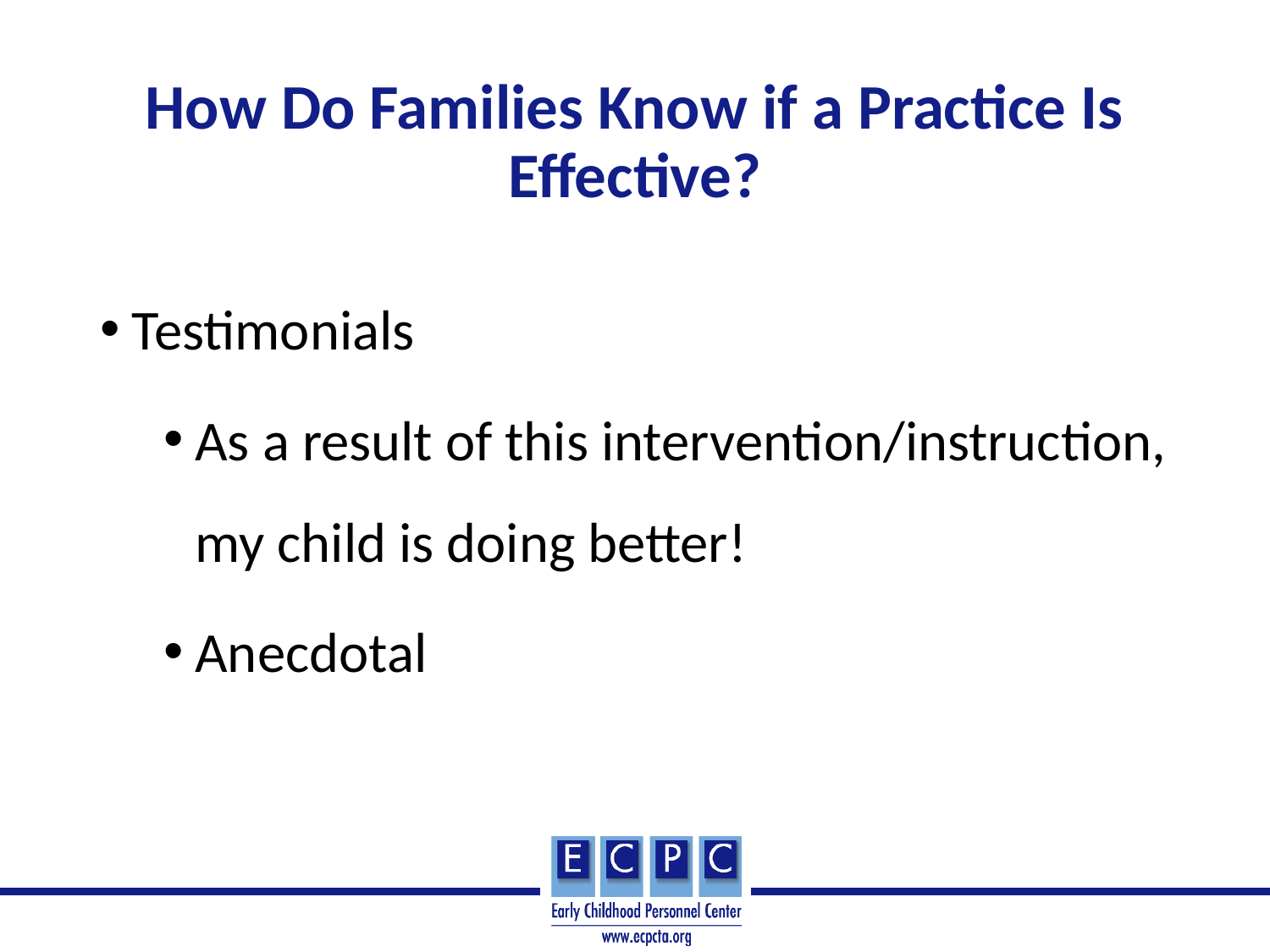

# How Do Families Know if a Practice Is Effective?
Testimonials
As a result of this intervention/instruction, my child is doing better!
Anecdotal